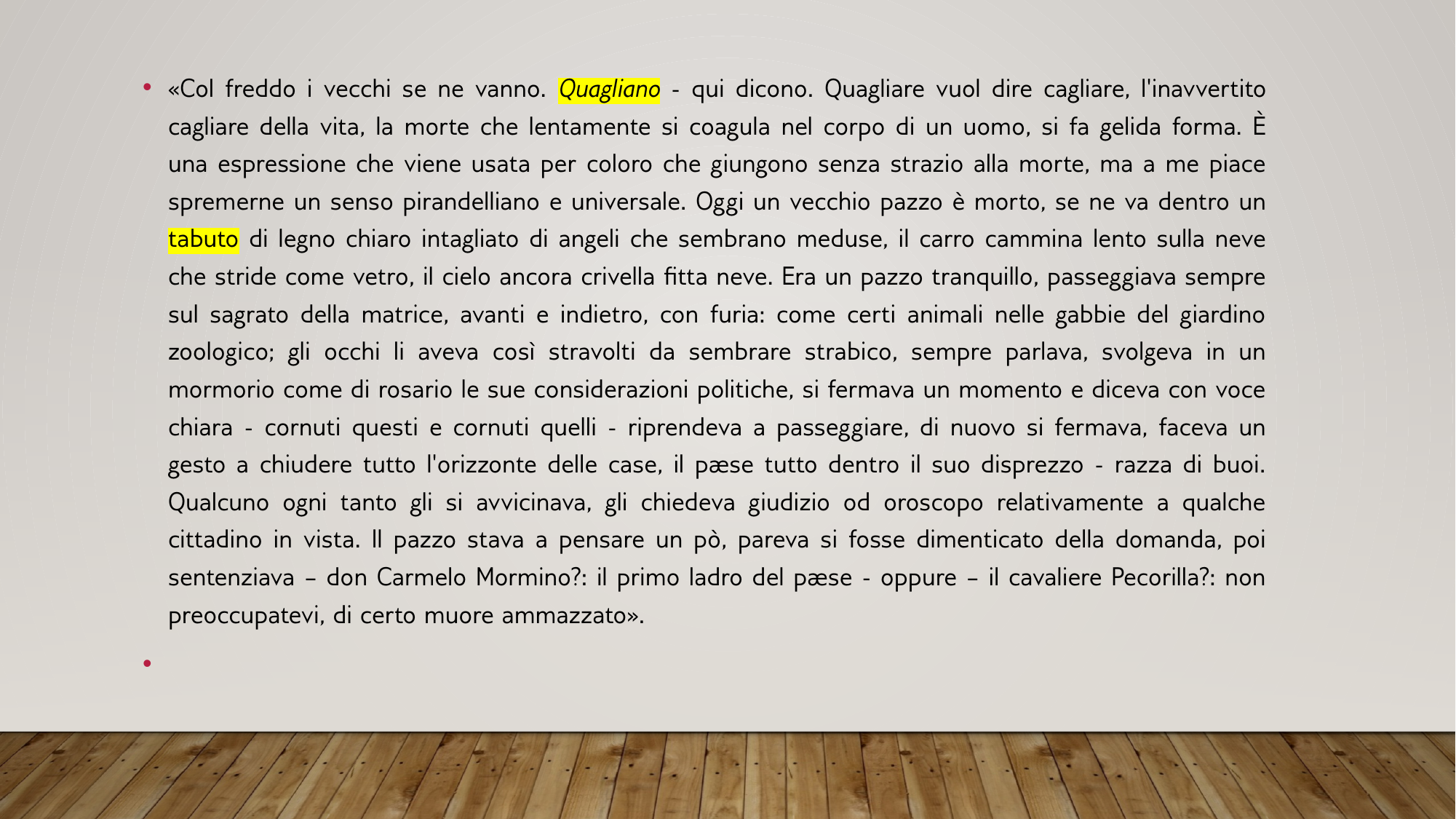

«Col freddo i vecchi se ne vanno. Quagliano - qui dicono. Quagliare vuol dire cagliare, l'inavvertito cagliare della vita, la morte che lentamente si coagula nel corpo di un uomo, si fa gelida forma. È una espressione che viene usata per coloro che giungono senza strazio alla morte, ma a me piace spremerne un senso pirandelliano e universale. Oggi un vecchio pazzo è morto, se ne va dentro un tabuto di legno chiaro intagliato di angeli che sembrano meduse, il carro cammina lento sulla neve che stride come vetro, il cielo ancora crivella fitta neve. Era un pazzo tranquillo, passeggiava sempre sul sagrato della matrice, avanti e indietro, con furia: come certi animali nelle gabbie del giardino zoologico; gli occhi li aveva così stravolti da sembrare strabico, sempre parlava, svolgeva in un mormorio come di rosario le sue considerazioni politiche, si fermava un momento e diceva con voce chiara - cornuti questi e cornuti quelli - riprendeva a passeggiare, di nuovo si fermava, faceva un gesto a chiudere tutto l'orizzonte delle case, il paese tutto dentro il suo disprezzo - razza di buoi. Qualcuno ogni tanto gli si avvicinava, gli chiedeva giudizio od oroscopo relativamente a qualche cittadino in vista. Il pazzo stava a pensare un pò, pareva si fosse dimenticato della domanda, poi sentenziava – don Carmelo Mormino?: il primo ladro del paese - oppure – il cavaliere Pecorilla?: non preoccupatevi, di certo muore ammazzato».